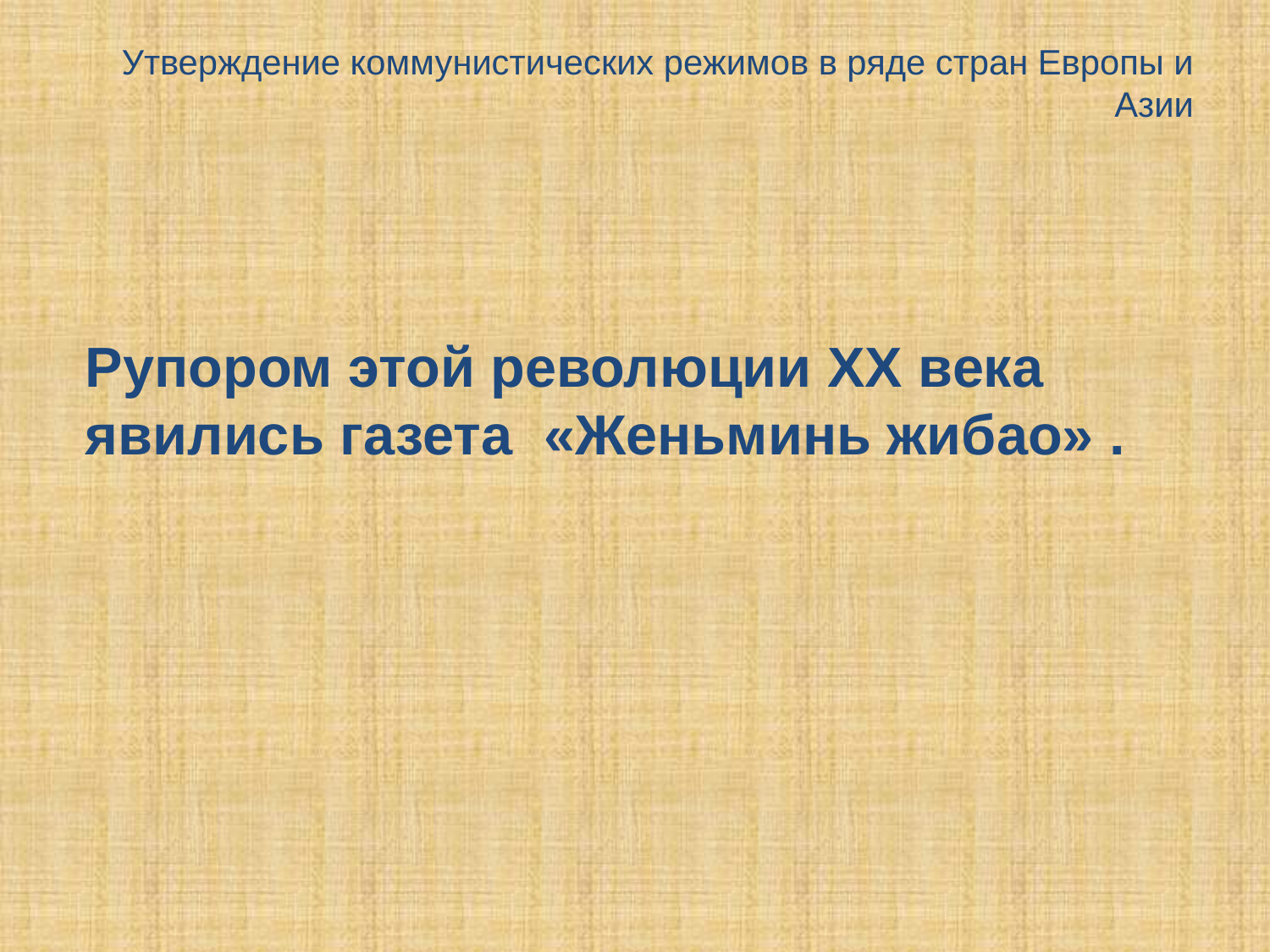

# Утверждение коммунистических режимов в ряде стран Европы и Азии

	Рупором этой революции ХХ века явились газета  «Женьминь жибао» .